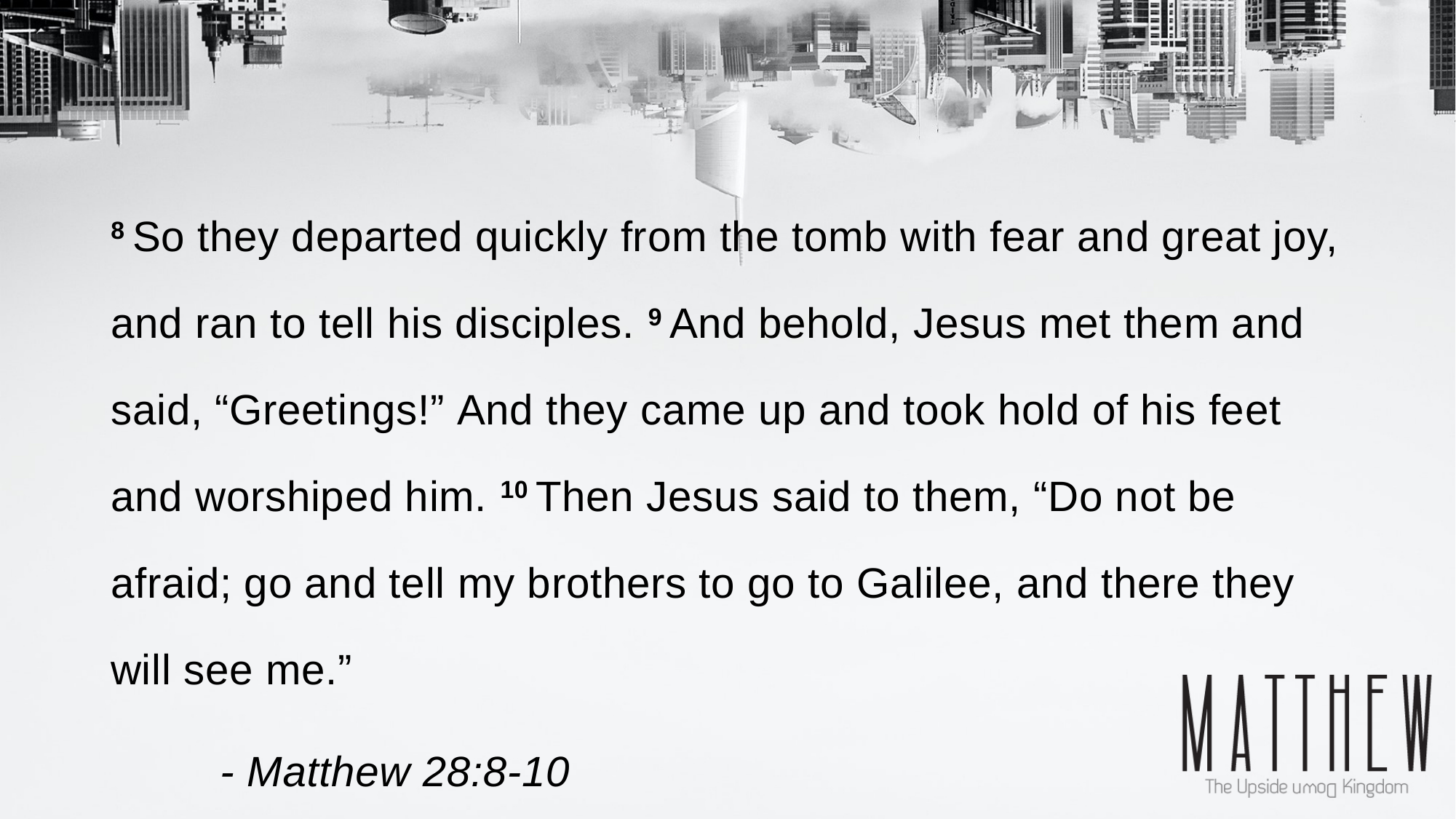

8 So they departed quickly from the tomb with fear and great joy, and ran to tell his disciples. 9 And behold, Jesus met them and said, “Greetings!” And they came up and took hold of his feet and worshiped him. 10 Then Jesus said to them, “Do not be afraid; go and tell my brothers to go to Galilee, and there they will see me.”
	- Matthew 28:8-10